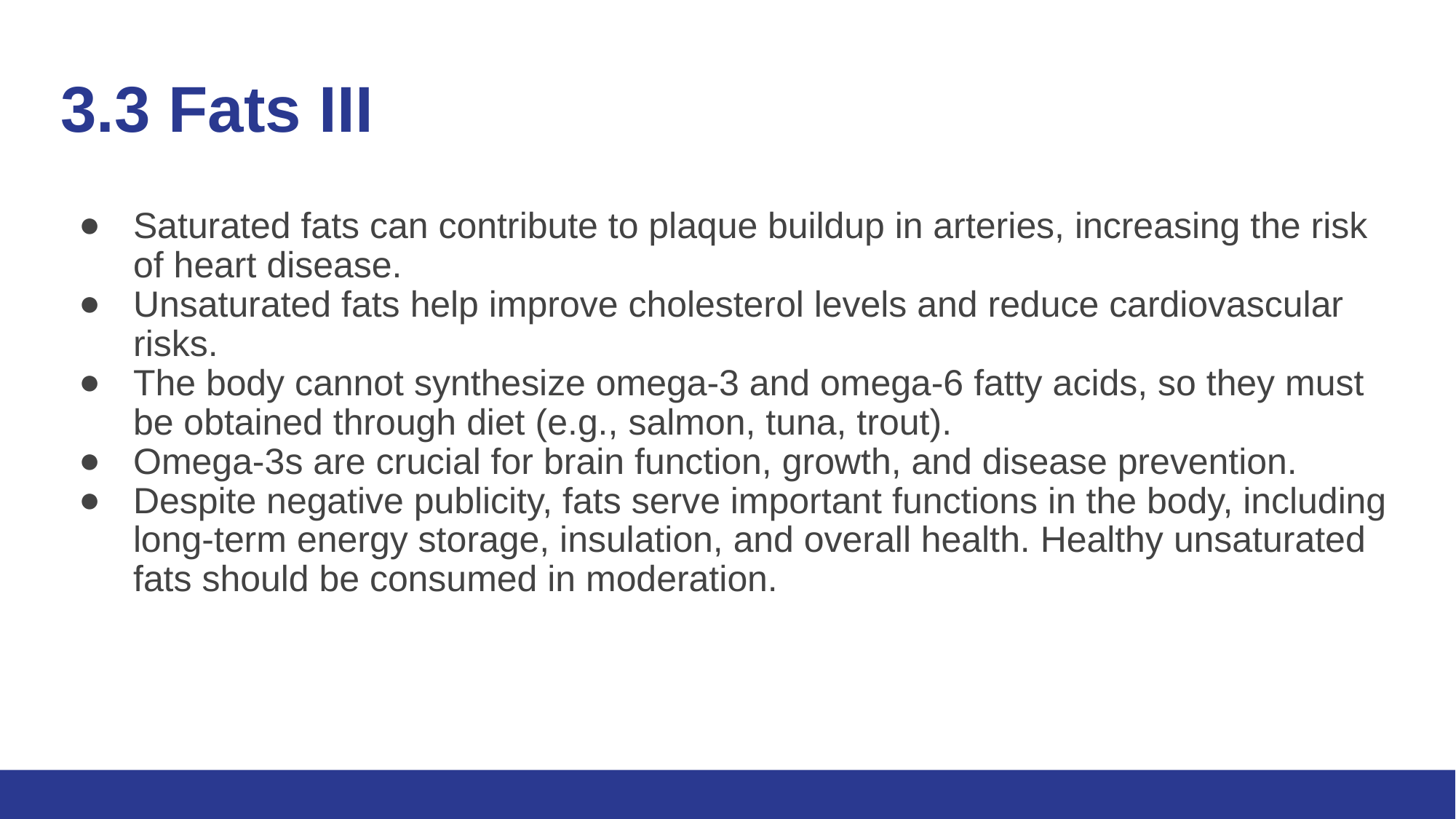

# 3.3 Fats III
Saturated fats can contribute to plaque buildup in arteries, increasing the risk of heart disease.
Unsaturated fats help improve cholesterol levels and reduce cardiovascular risks.
The body cannot synthesize omega-3 and omega-6 fatty acids, so they must be obtained through diet (e.g., salmon, tuna, trout).
Omega-3s are crucial for brain function, growth, and disease prevention.
Despite negative publicity, fats serve important functions in the body, including long-term energy storage, insulation, and overall health. Healthy unsaturated fats should be consumed in moderation.